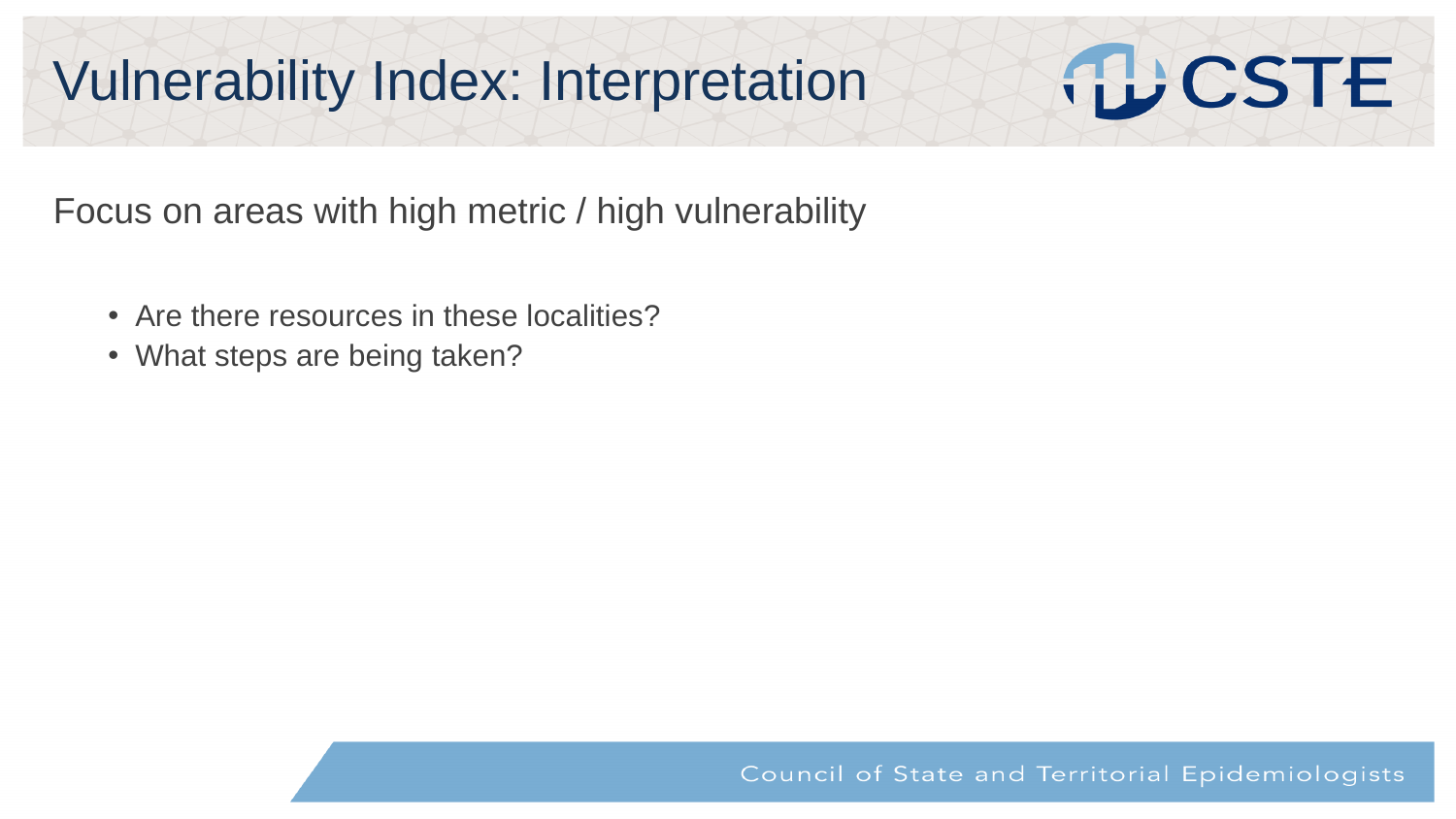

# Vulnerability Index: Interpretation
Focus on areas with high metric / high vulnerability

Are there resources in these localities?
What steps are being taken?